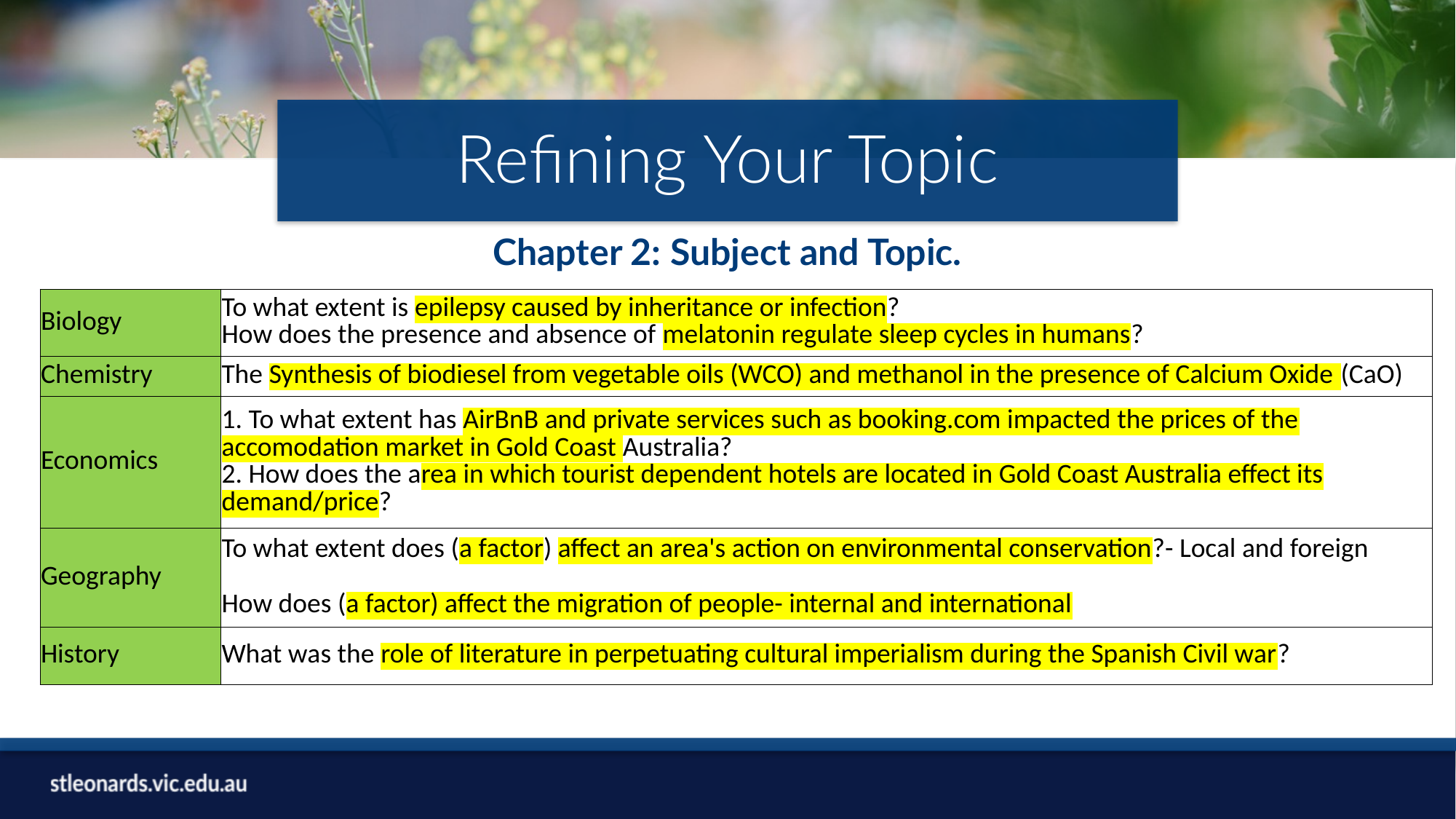

Refining Your Topic
Chapter 2: Subject and Topic.
| Biology | To what extent is epilepsy caused by inheritance or infection? How does the presence and absence of melatonin regulate sleep cycles in humans? |
| --- | --- |
| Chemistry | The Synthesis of biodiesel from vegetable oils (WCO) and methanol in the presence of Calcium Oxide (CaO) |
| Economics | 1. To what extent has AirBnB and private services such as booking.com impacted the prices of the accomodation market in Gold Coast Australia? 2. How does the area in which tourist dependent hotels are located in Gold Coast Australia effect its demand/price? |
| Geography | To what extent does (a factor) affect an area's action on environmental conservation?- Local and foreign How does (a factor) affect the migration of people- internal and international |
| History | What was the role of literature in perpetuating cultural imperialism during the Spanish Civil war? |